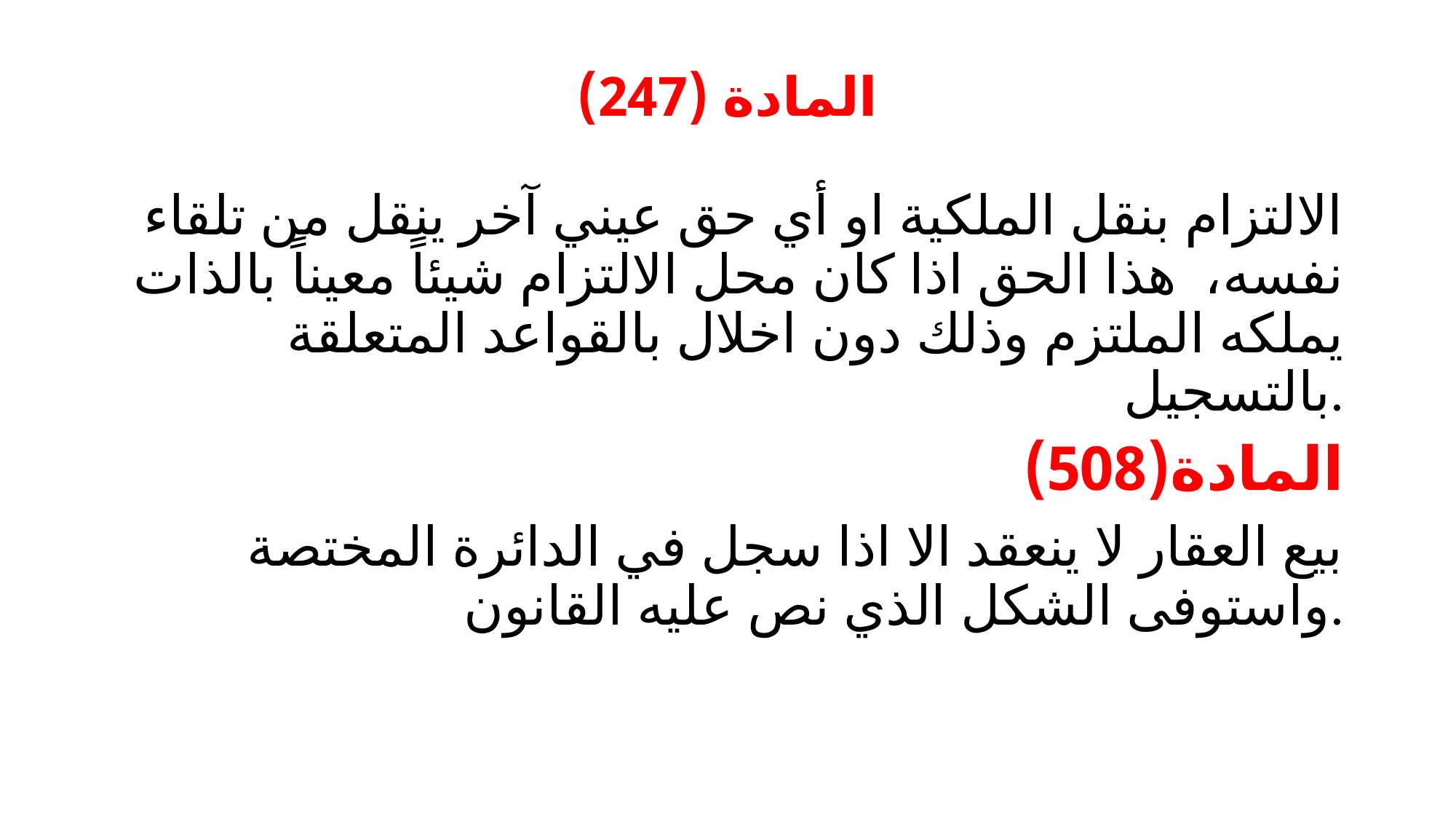

# المادة (247)
الالتزام بنقل الملكیة او أي حق عیني آخر ينقل من تلقاء نفسه،  ھذا الحق اذا كان محل الالتزام شیئاً معیناً بالذات يملكه الملتزم وذلك دون اخلال بالقواعد المتعلقة بالتسجیل.
 المادة(508)
 بیع العقار لا ينعقد الا اذا سجل في الدائرة المختصة واستوفى الشكل الذي نص علیه القانون.